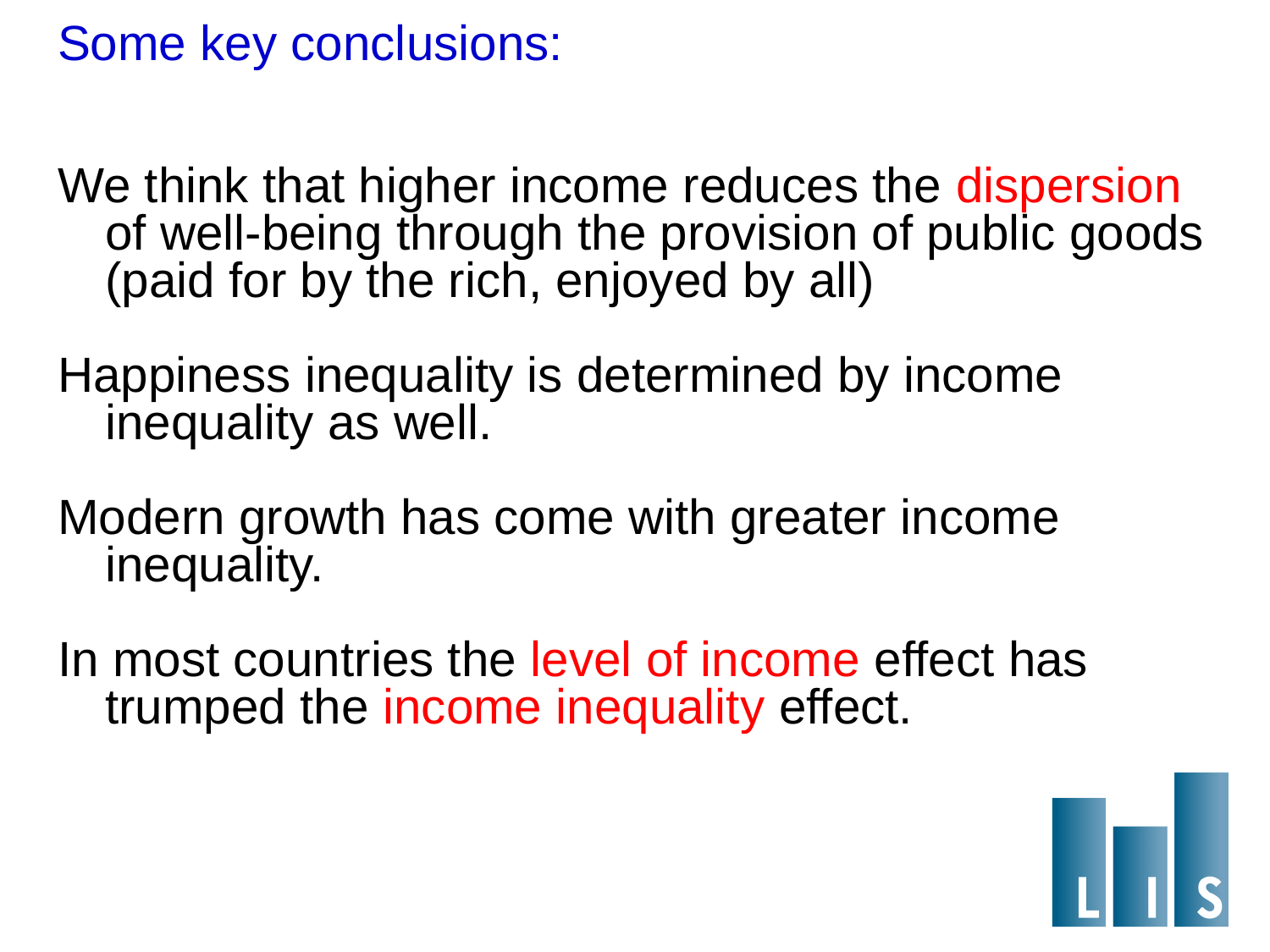

Some key conclusions:

We think that higher income reduces the dispersion of well-being through the provision of public goods (paid for by the rich, enjoyed by all)

Happiness inequality is determined by income inequality as well.

Modern growth has come with greater income inequality.

In most countries the level of income effect has trumped the income inequality effect.